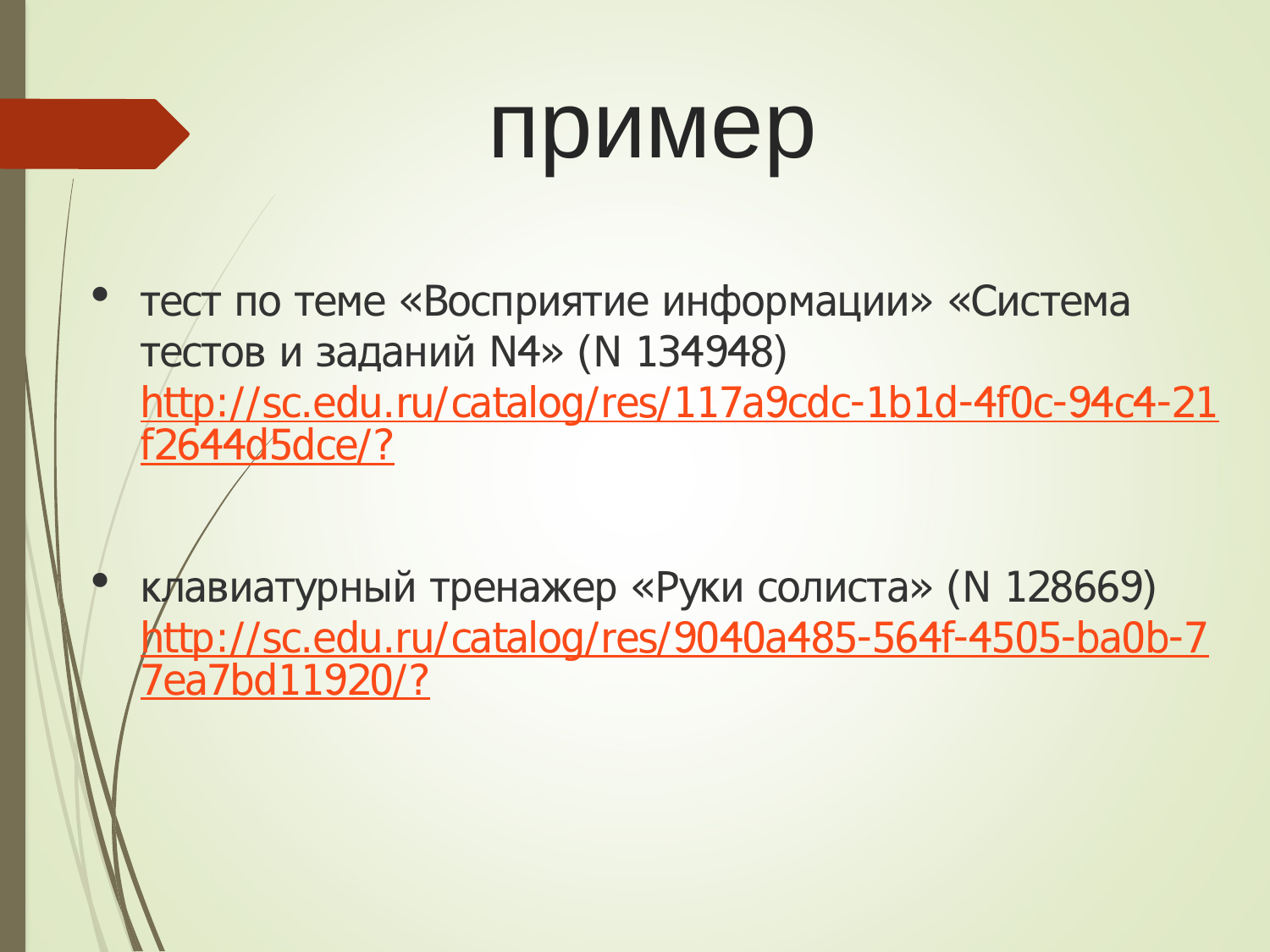

# пример
11
тест по теме «Восприятие информации» «Система тестов и заданий N4» (N 134948)
http://sc.edu.ru/catalog/res/117a9cdc-1b1d-4f0c-94c4-21f2644d5dce/?
клавиатурный тренажер «Руки солиста» (N 128669)
http://sc.edu.ru/catalog/res/9040a485-564f-4505-ba0b-77ea7bd11920/?